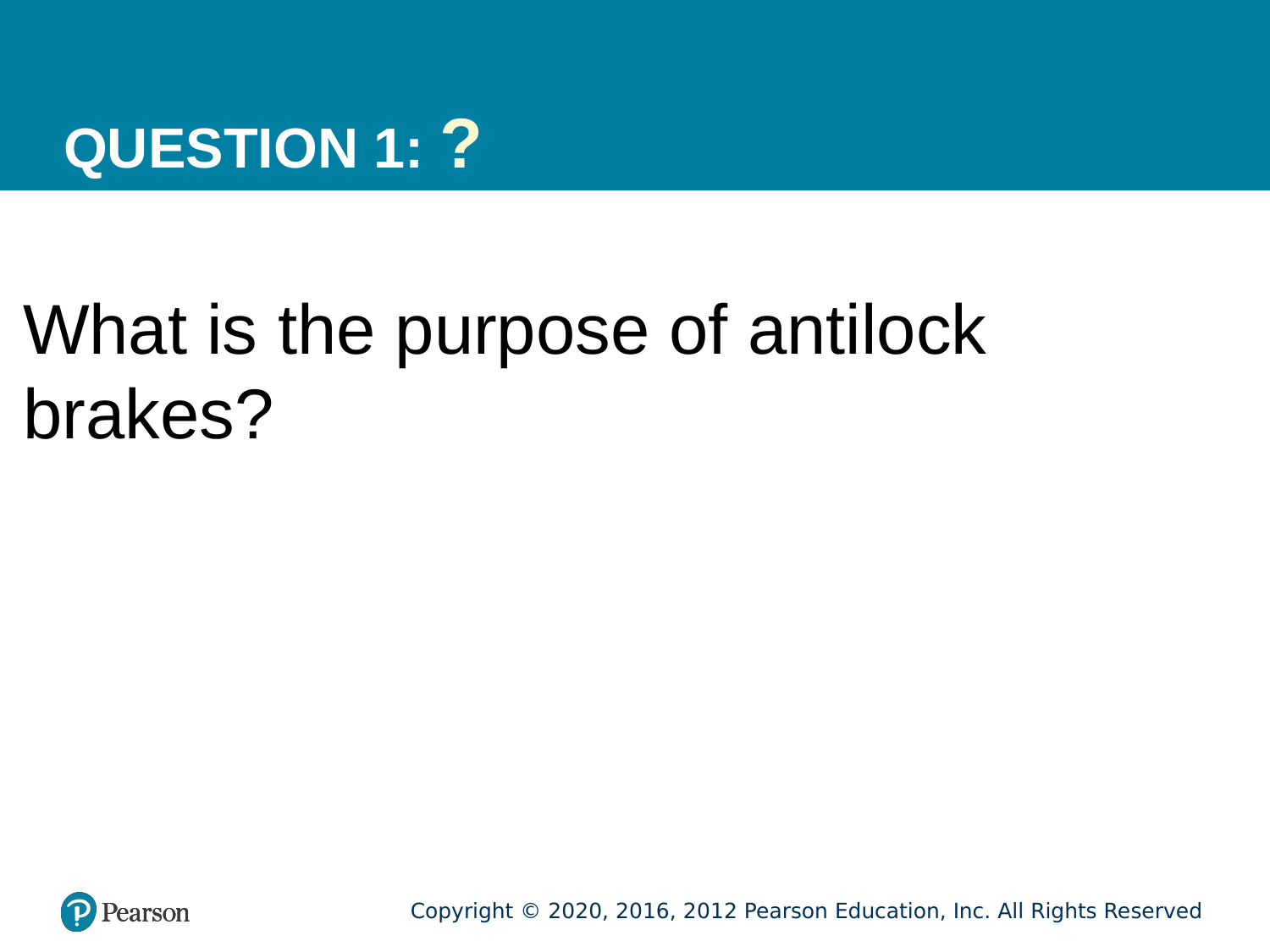

# QUESTION 1: ?
What is the purpose of antilock brakes?